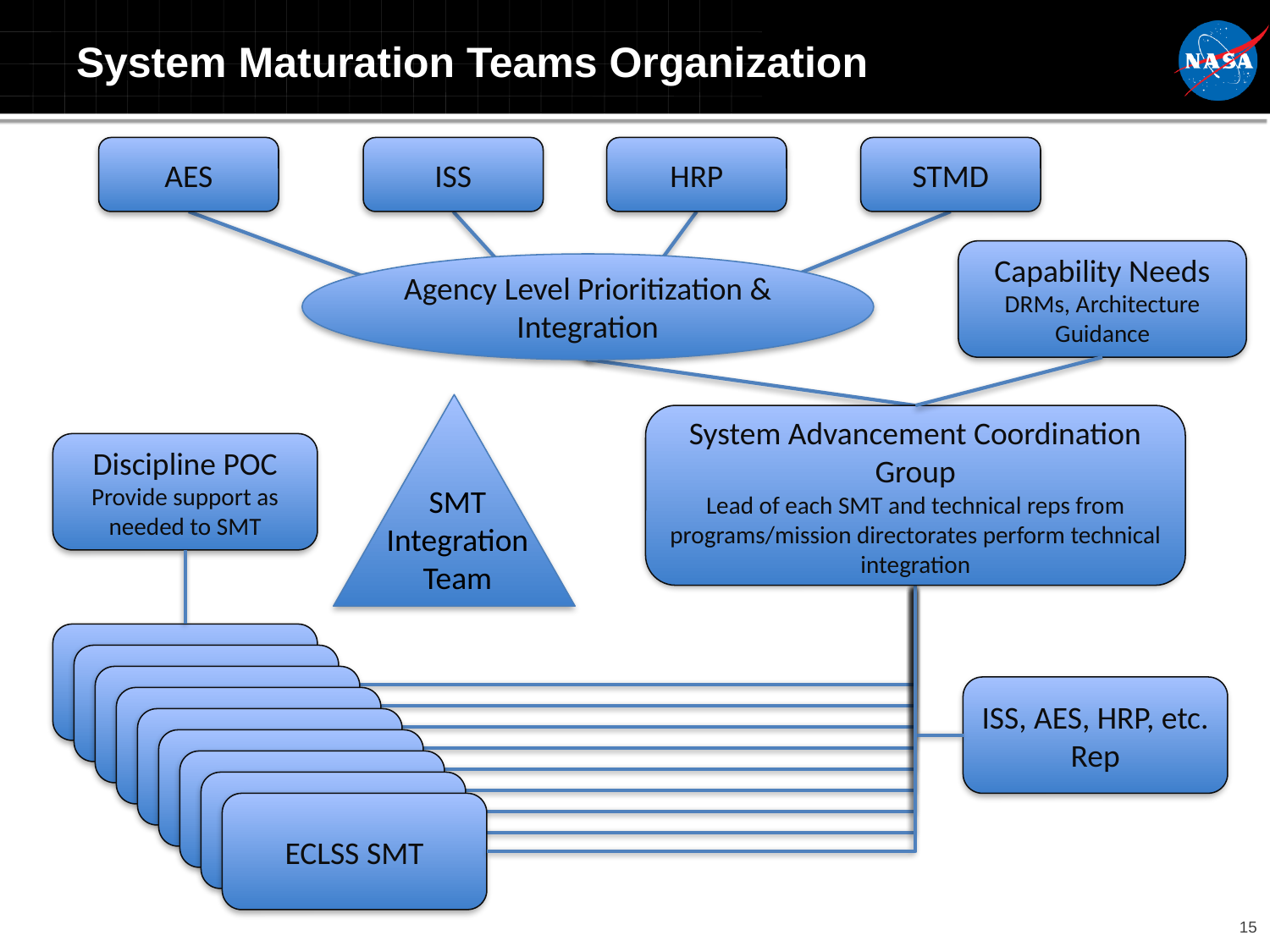

# System Maturation Teams Organization
AES
ISS
HRP
STMD
Capability Needs
DRMs, Architecture Guidance
Agency Level Prioritization & Integration

System Advancement Coordination Group
Lead of each SMT and technical reps from programs/mission directorates perform technical integration
Discipline POC
Provide support as needed to SMT
SMT Integration Team

ISS, AES, HRP, etc. Rep

ECLSS SMT
15